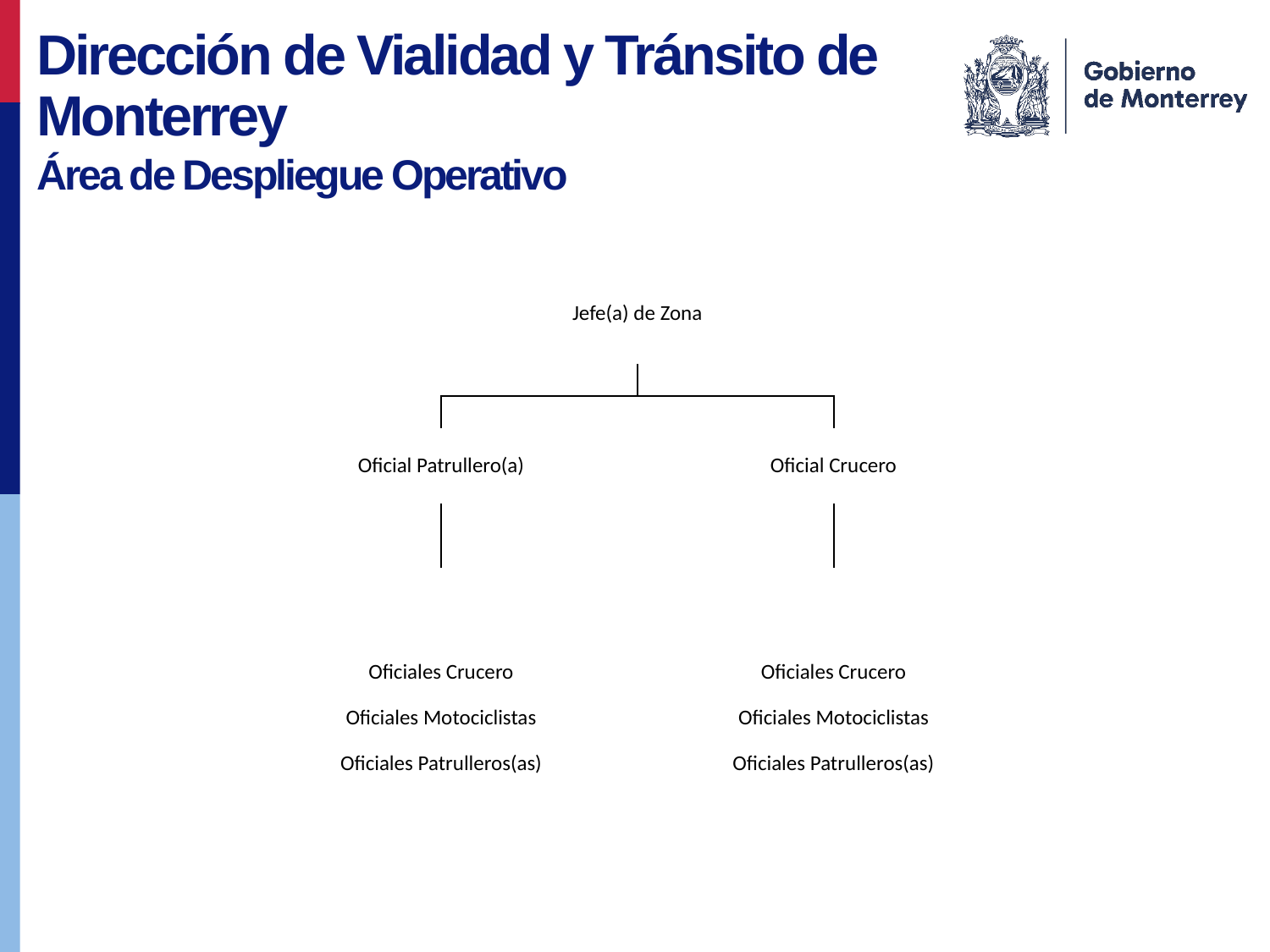

Dirección de Vialidad y Tránsito de Monterrey
Área de Despliegue Operativo
Jefe(a) de Zona
Oficial Patrullero(a)
Oficiales Crucero

Oficiales Motociclistas

Oficiales Patrulleros(as)
Oficial Crucero
Oficiales Crucero

Oficiales Motociclistas

Oficiales Patrulleros(as)